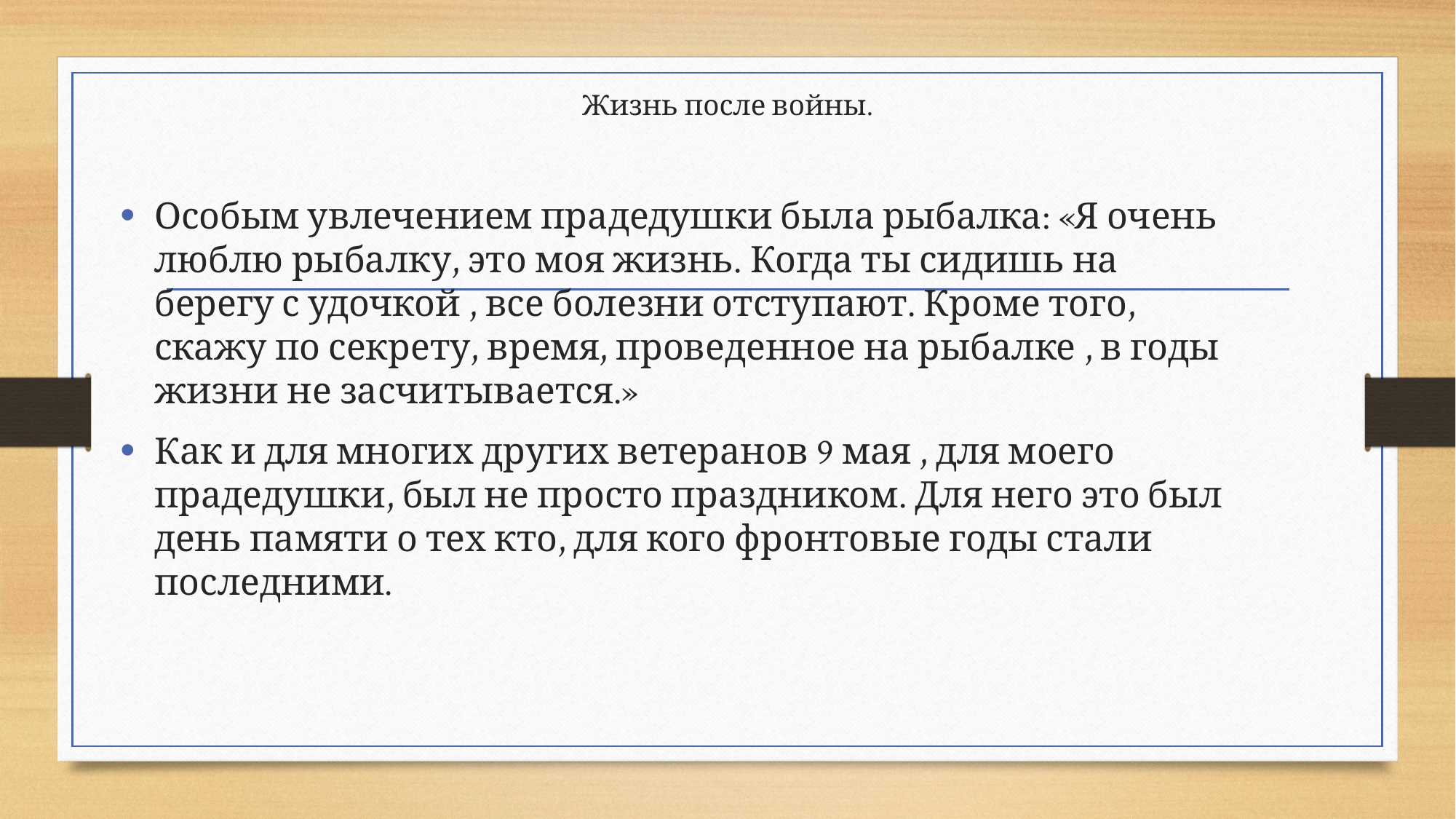

# Жизнь после войны.
Особым увлечением прадедушки была рыбалка: «Я очень люблю рыбалку, это моя жизнь. Когда ты сидишь на берегу с удочкой , все болезни отступают. Кроме того, скажу по секрету, время, проведенное на рыбалке , в годы жизни не засчитывается.»
Как и для многих других ветеранов 9 мая , для моего прадедушки, был не просто праздником. Для него это был день памяти о тех кто, для кого фронтовые годы стали последними.